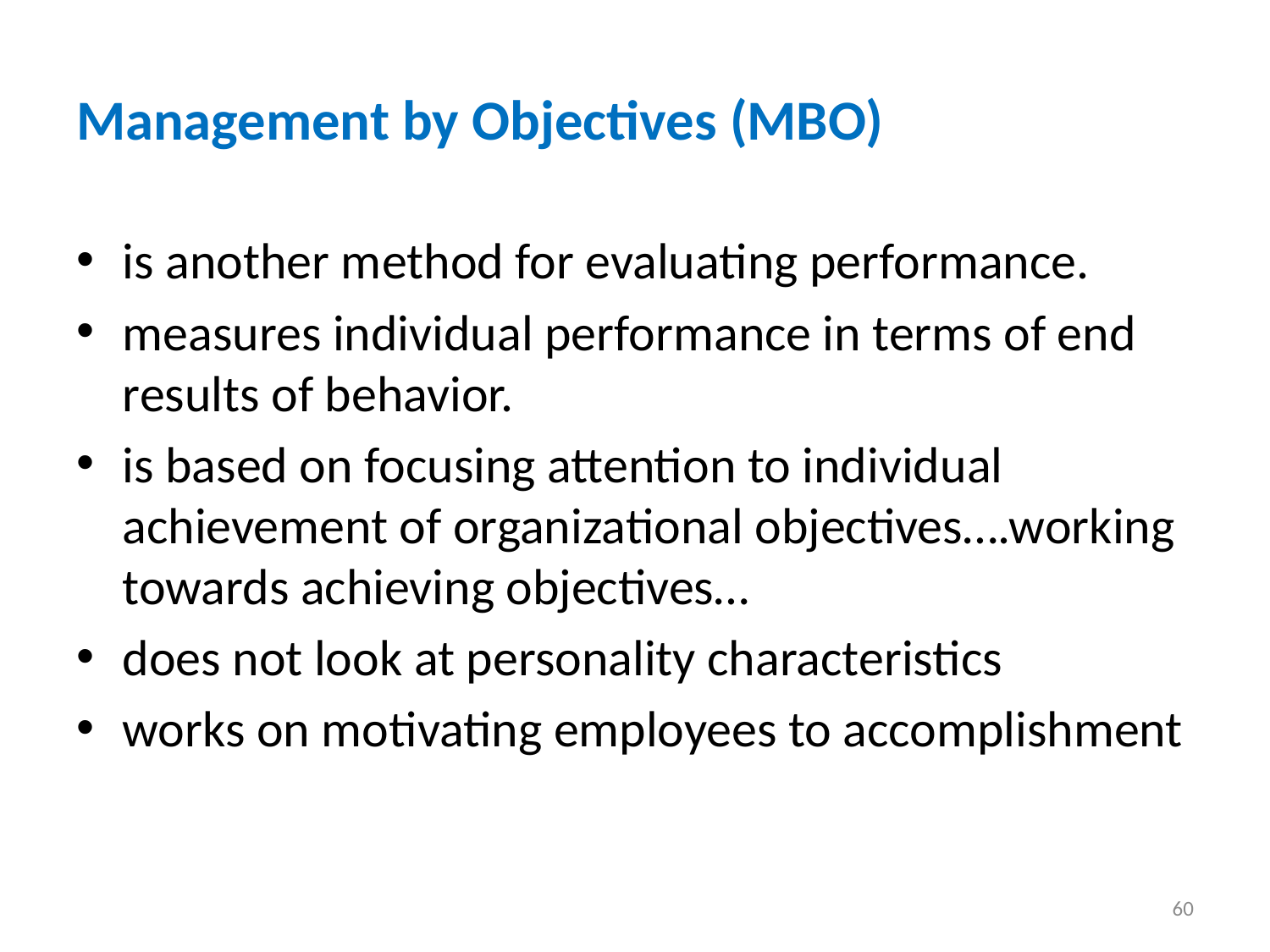

# Management by Objectives (MBO)
is another method for evaluating performance.
measures individual performance in terms of end results of behavior.
is based on focusing attention to individual achievement of organizational objectives….working towards achieving objectives…
does not look at personality characteristics
works on motivating employees to accomplishment

60